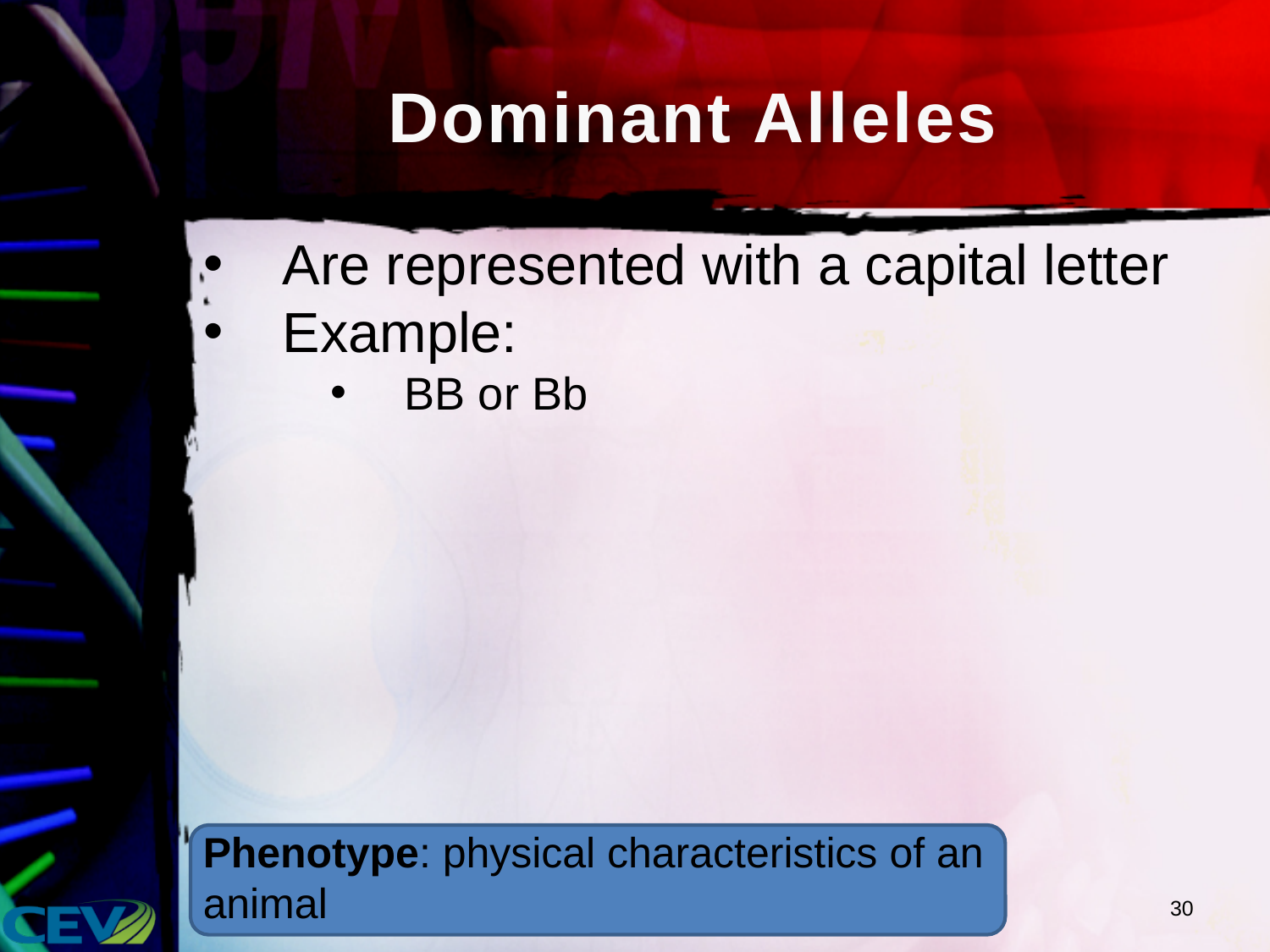

# Dominant Alleles
Are represented with a capital letter
Example:
BB or Bb
Phenotype: physical characteristics of an animal

30